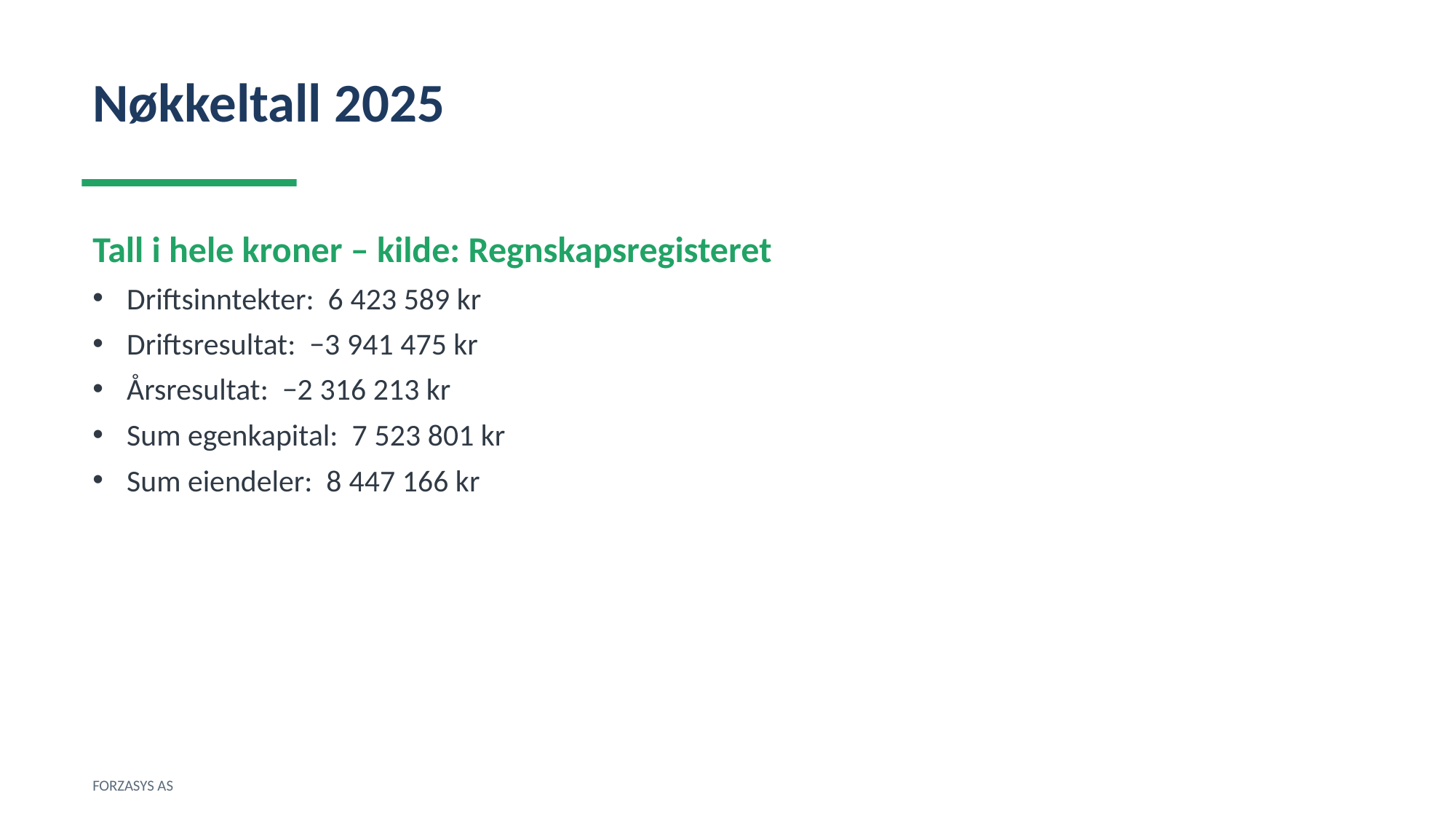

Nøkkeltall 2025

Tall i hele kroner – kilde: Regnskapsregisteret
Driftsinntekter:  6 423 589 kr
Driftsresultat:  −3 941 475 kr
Årsresultat:  −2 316 213 kr
Sum egenkapital:  7 523 801 kr
Sum eiendeler:  8 447 166 kr
FORZASYS AS